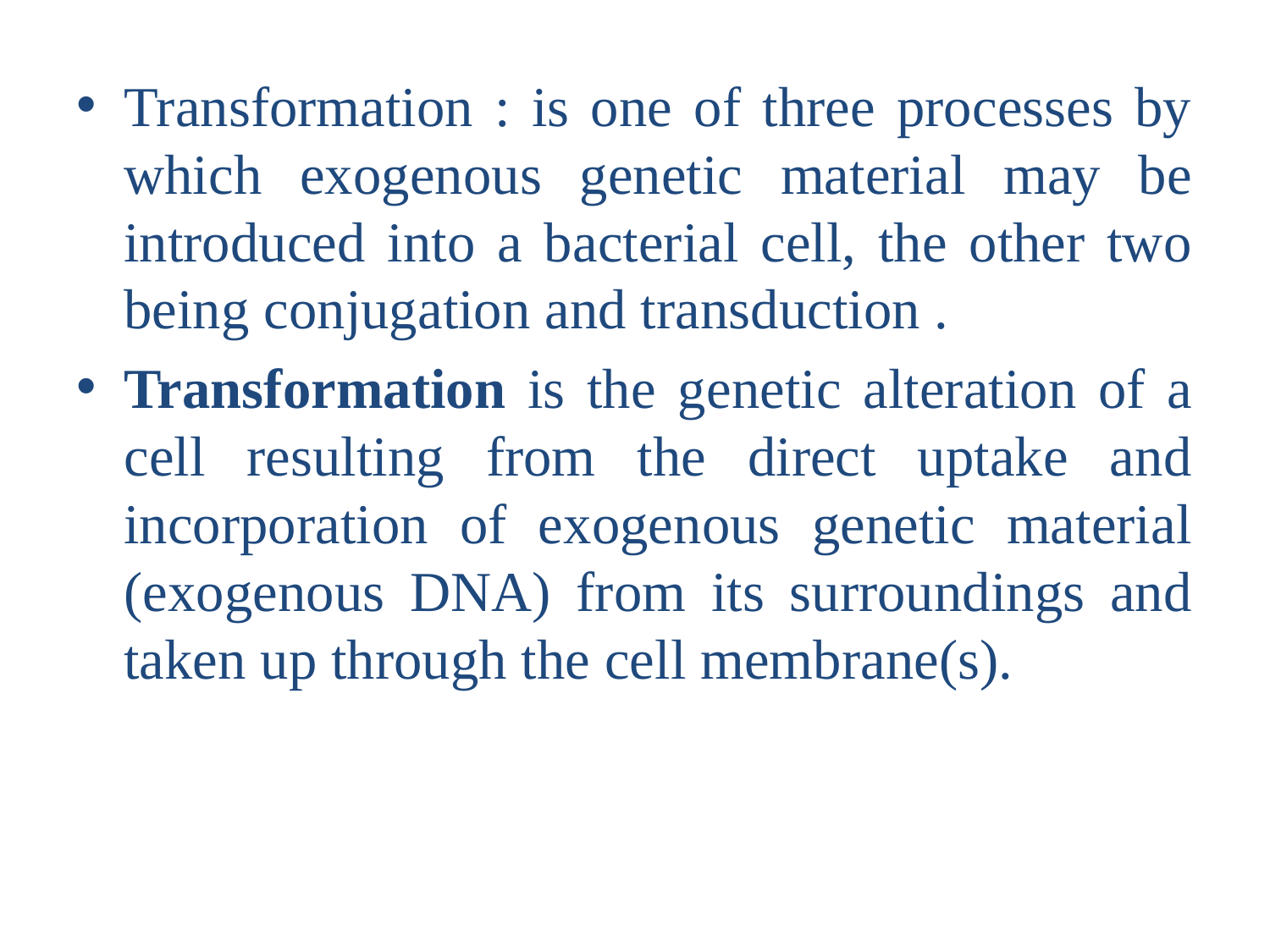

Transformation : is one of three processes by which exogenous genetic material may be introduced into a bacterial cell, the other two being conjugation and transduction .
Transformation is the genetic alteration of a cell resulting from the direct uptake and incorporation of exogenous genetic material (exogenous DNA) from its surroundings and taken up through the cell membrane(s).